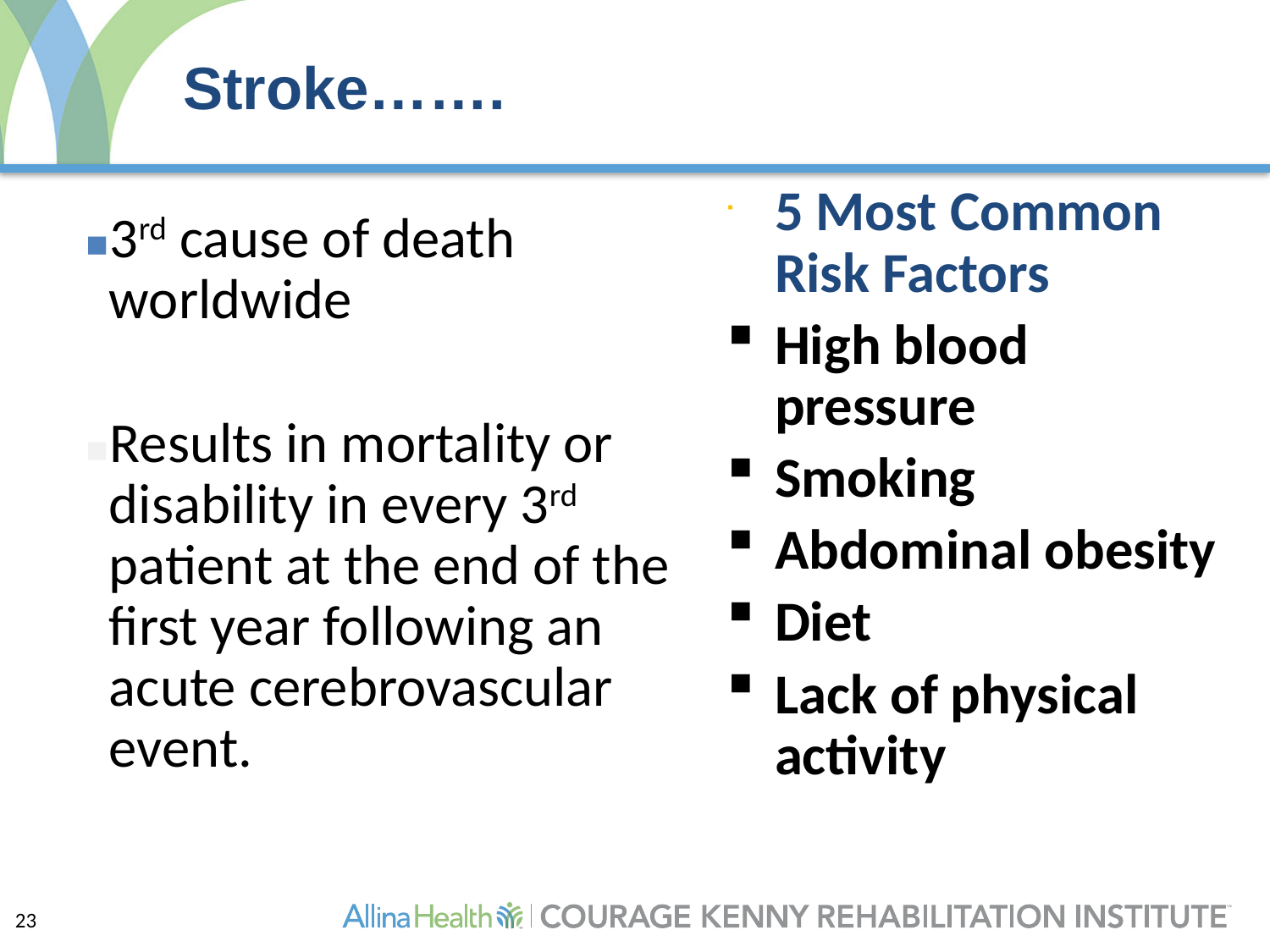

# Stroke…….
5 Most Common Risk Factors
High blood pressure
Smoking
Abdominal obesity
Diet
Lack of physical activity
3rd cause of death worldwide

Results in mortality or disability in every 3rd  patient at the end of the first year following an acute cerebrovascular event.